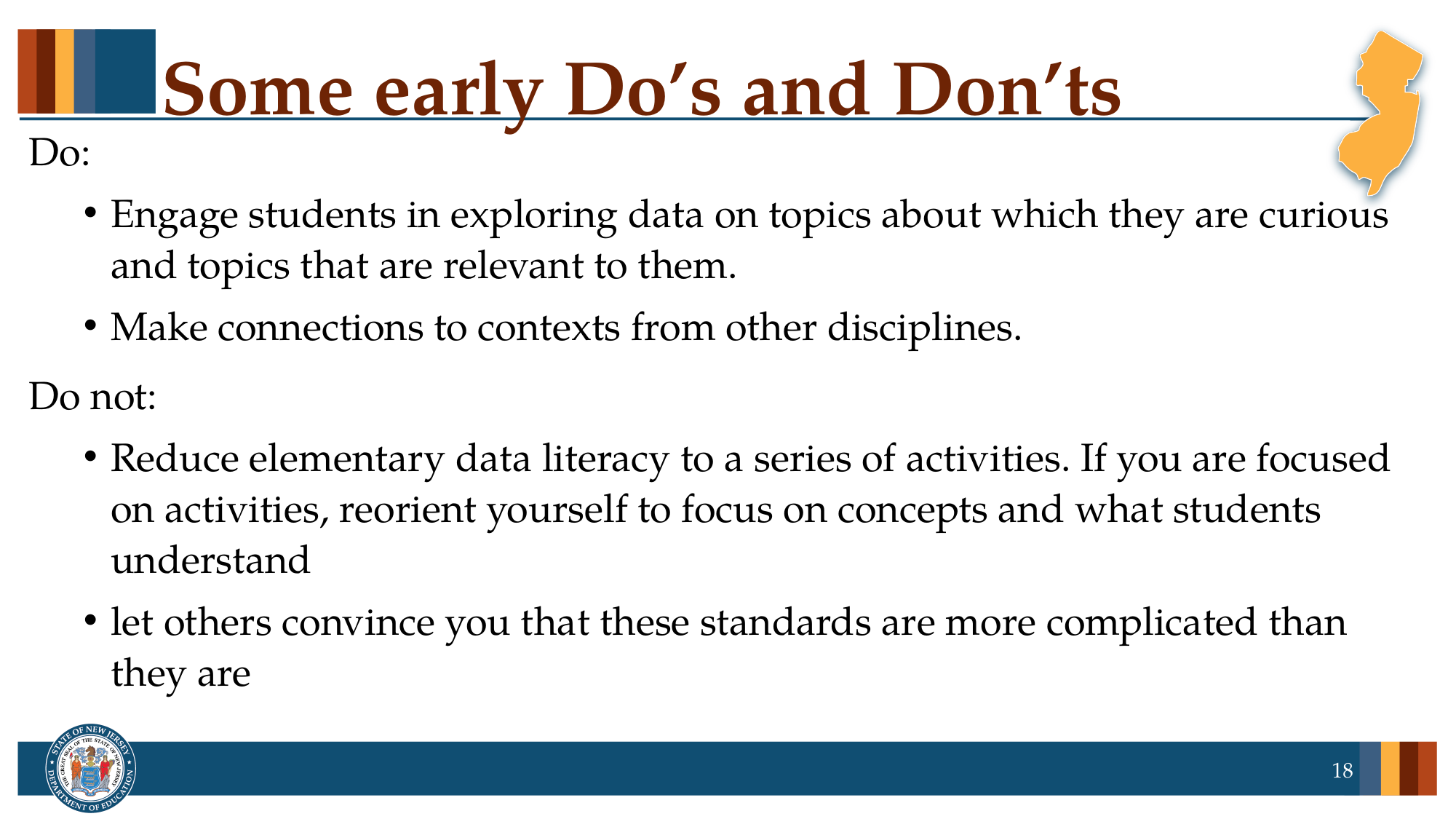

# Some early Do’s and Don’ts
Do:
Engage students in exploring data on topics about which they are curious and topics that are relevant to them.
Make connections to contexts from other disciplines.
Do not:
Reduce elementary data literacy to a series of activities. If you are focused on activities, reorient yourself to focus on concepts and what students understand
let others convince you that these standards are more complicated than they are
18